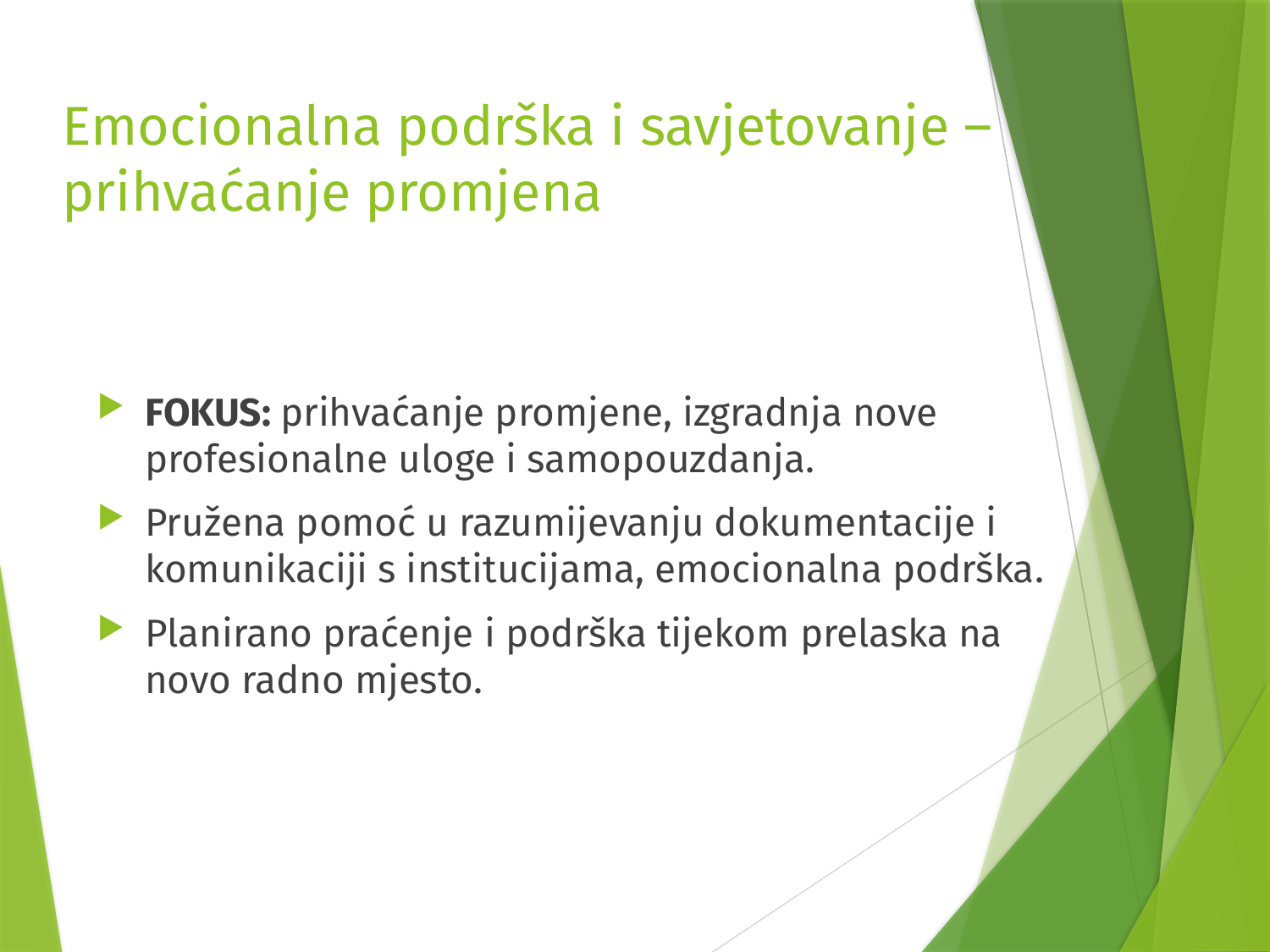

# Emocionalna podrška i savjetovanje – prihvaćanje promjena
FOKUS: prihvaćanje promjene, izgradnja nove profesionalne uloge i samopouzdanja.
Pružena pomoć u razumijevanju dokumentacije i komunikaciji s institucijama, emocionalna podrška.
Planirano praćenje i podrška tijekom prelaska na novo radno mjesto.